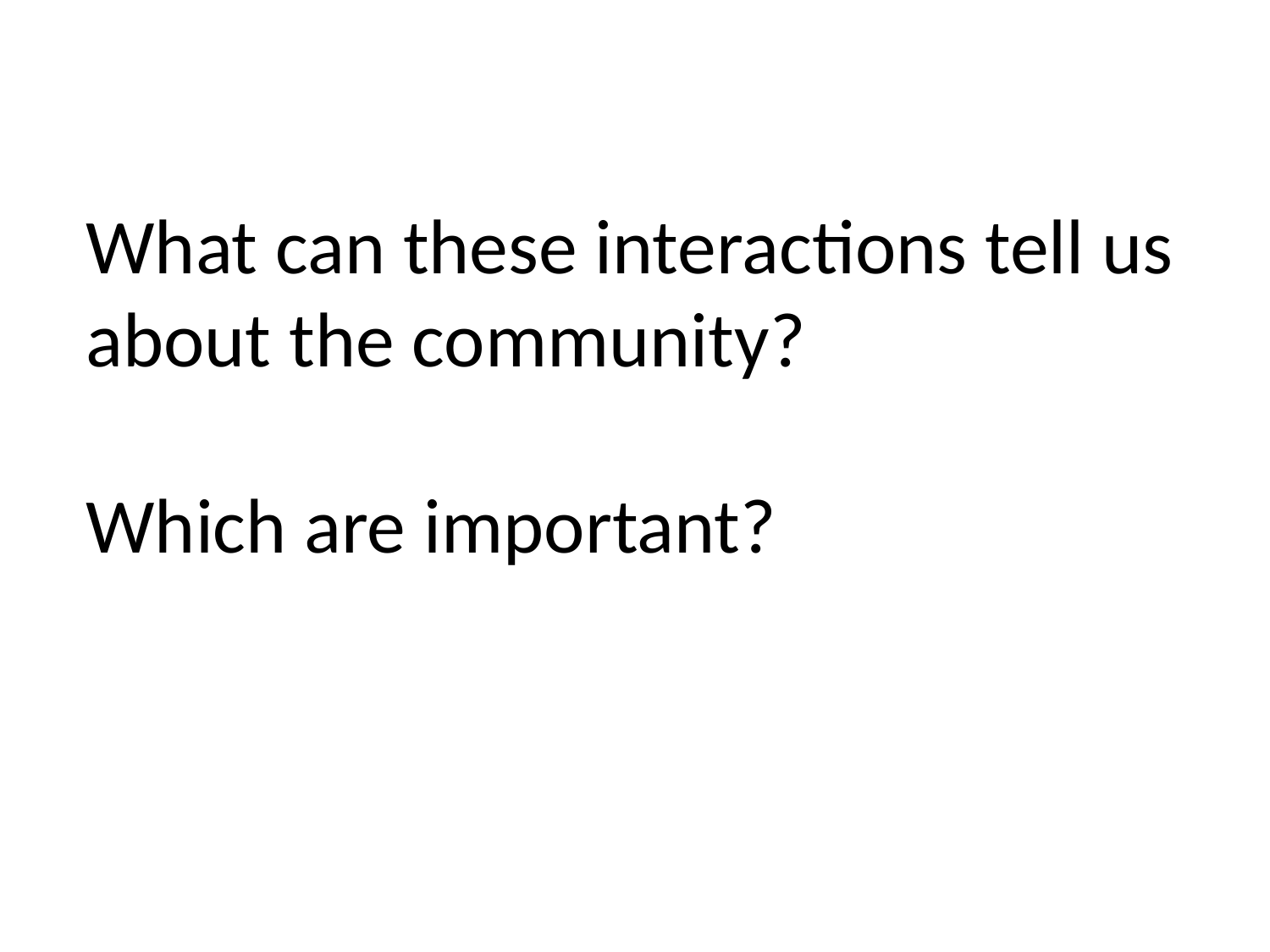

What can these interactions tell us about the community?

Which are important?